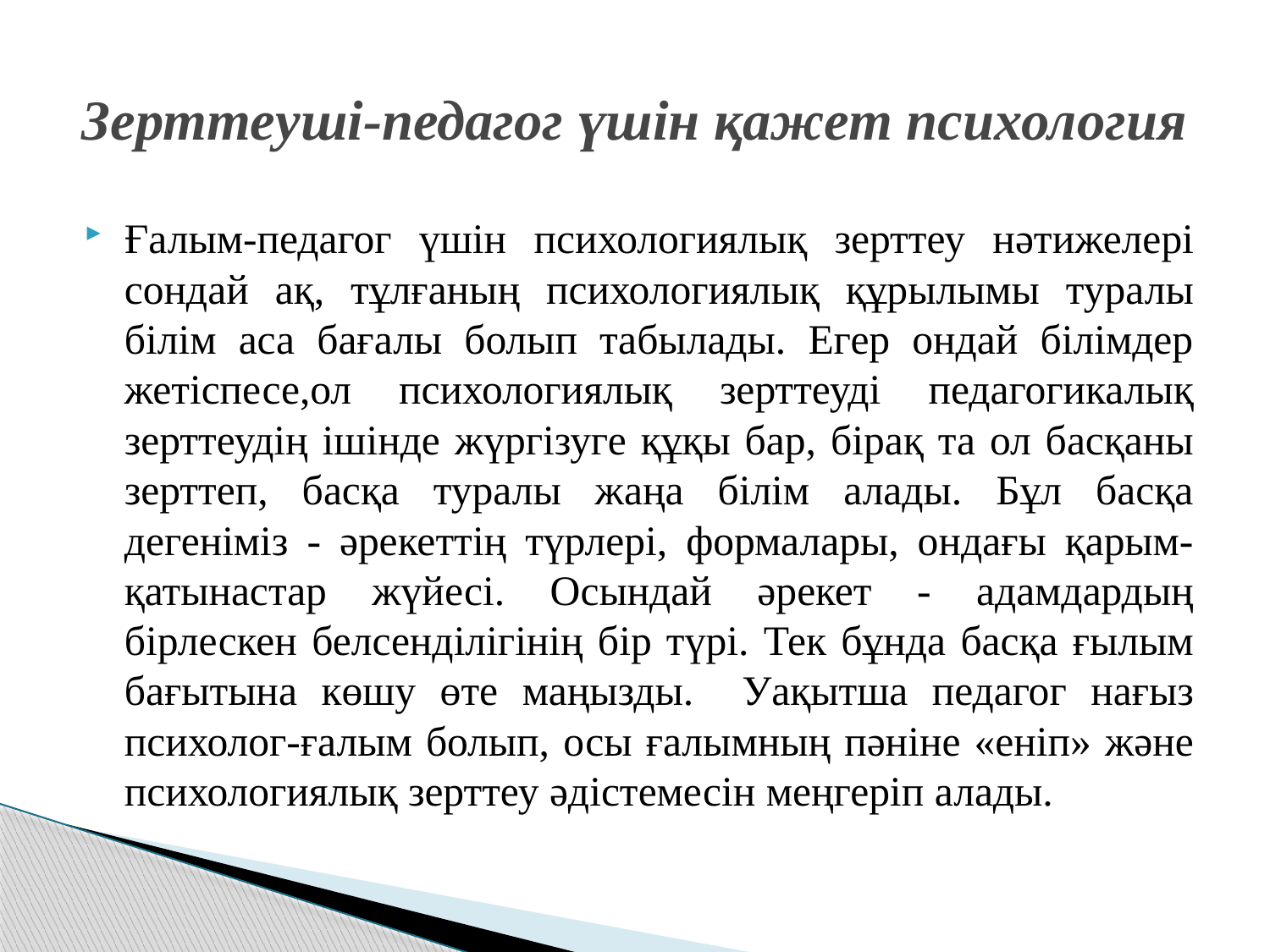

# Зерттеуші-педагог үшін қажет психология
Ғалым-педагог үшін психологиялық зерттеу нәтижелері сондай ақ, тұлғаның психологиялық құрылымы туралы білім аса бағалы болып табылады. Егер ондай білімдер жетіспесе,ол психологиялық зерттеуді педагогикалық зерттеудің ішінде жүргізуге құқы бар, бірақ та ол басқаны зерттеп, басқа туралы жаңа білім алады. Бұл басқа дегеніміз - әрекеттің түрлері, формалары, ондағы қарым-қатынастар жүйесі. Осындай әрекет - адамдардың бірлескен белсенділігінің бір түрі. Тек бұнда басқа ғылым бағытына көшу өте маңызды.  Уақытша педагог нағыз психолог-ғалым болып, осы ғалымның пәніне «еніп» және психологиялық зерттеу әдістемесін меңгеріп алады.